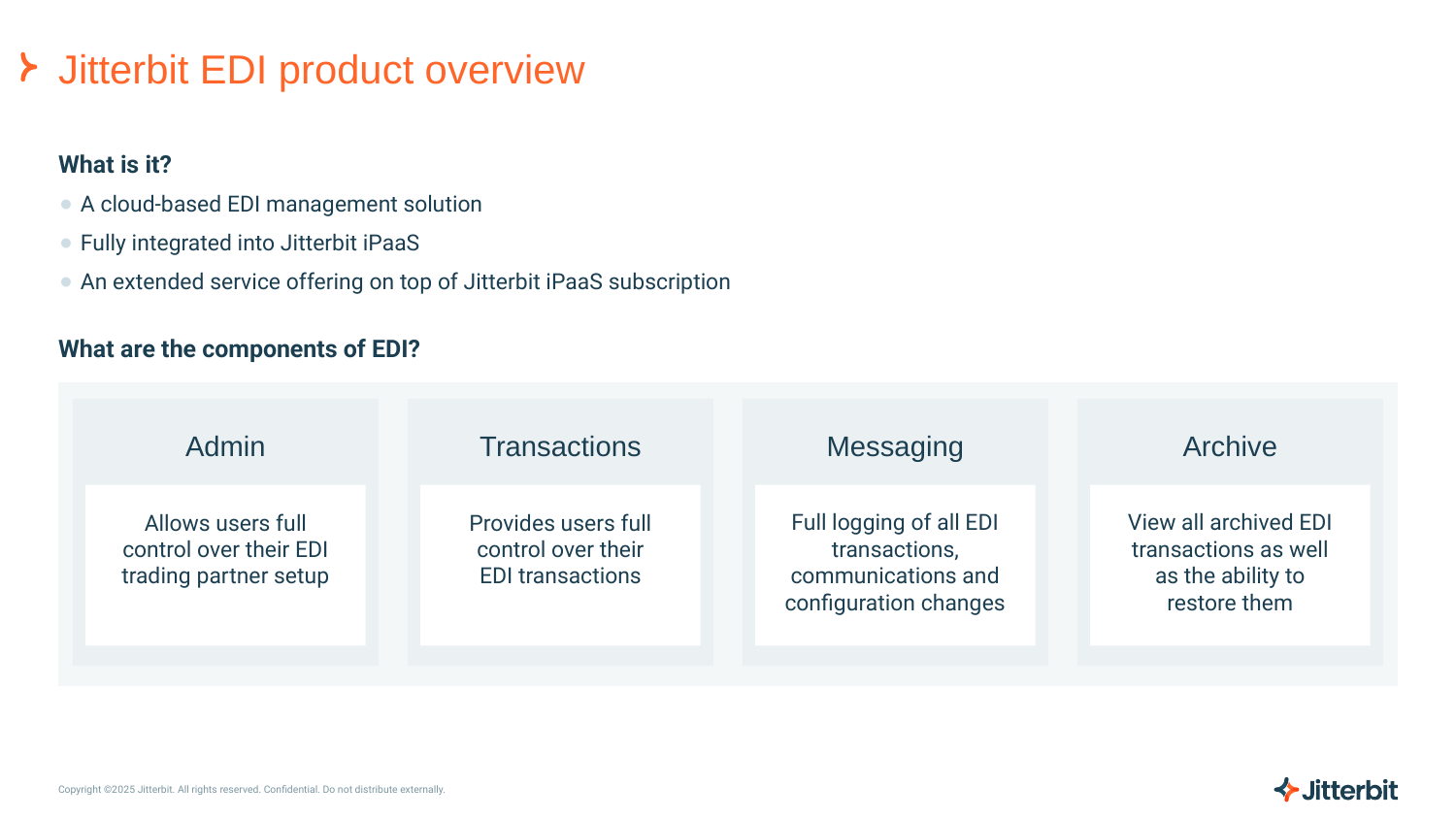

# Jitterbit EDI product overview
What is it?
A cloud-based EDI management solution
Fully integrated into Jitterbit iPaaS
An extended service offering on top of Jitterbit iPaaS subscription
What are the components of EDI?

Admin
Transactions
Messaging
Archive

Allows users full control over their EDI trading partner setup
Provides users full control over their EDI transactions
Full logging of all EDI transactions, communications and configuration changes
View all archived EDI transactions as well as the ability to restore them